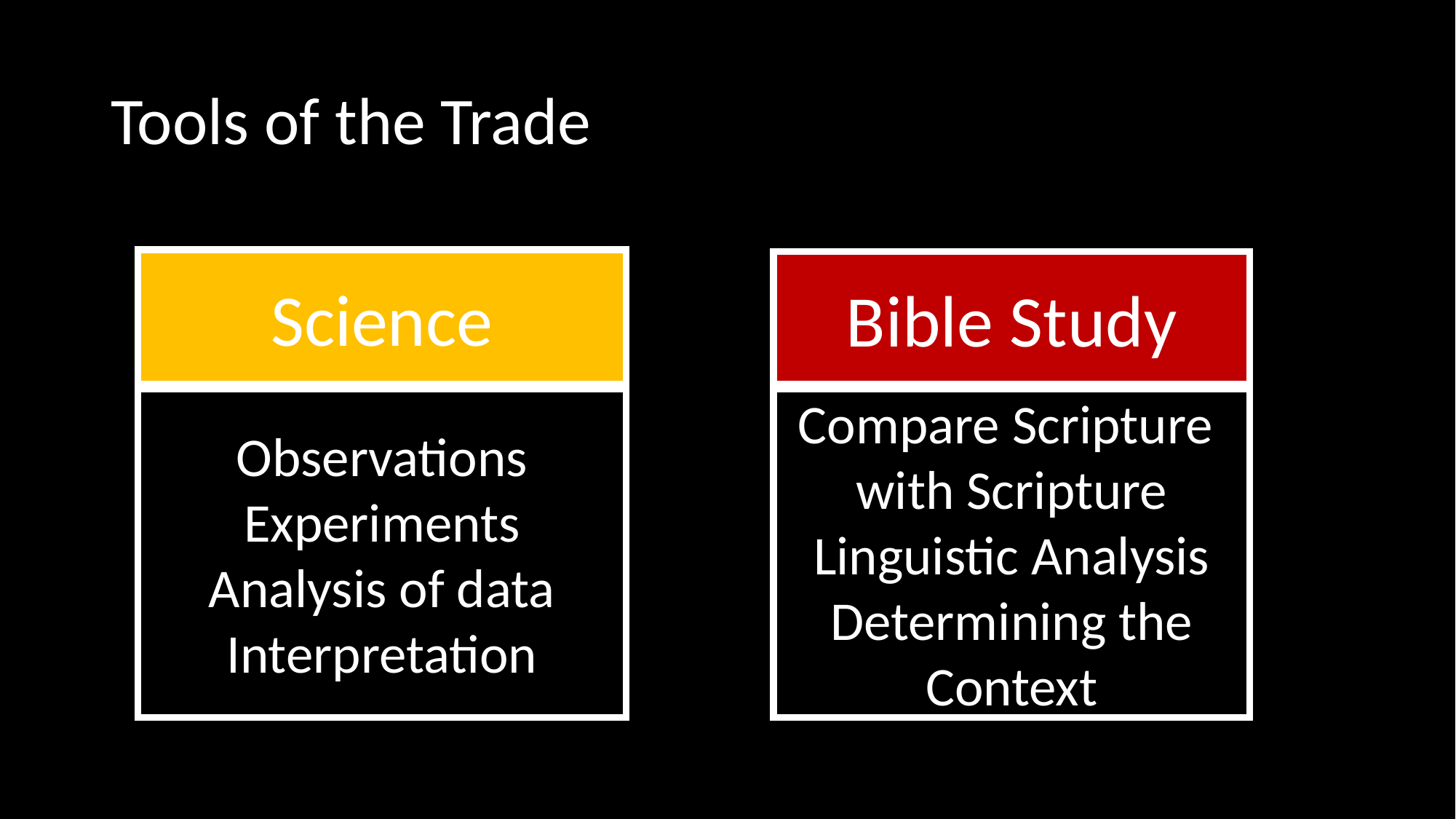

# Tools of the Trade
Science
Bible Study
Observations
Experiments
Analysis of data
Interpretation
Compare Scripture
with Scripture
Linguistic Analysis
Determining the Context